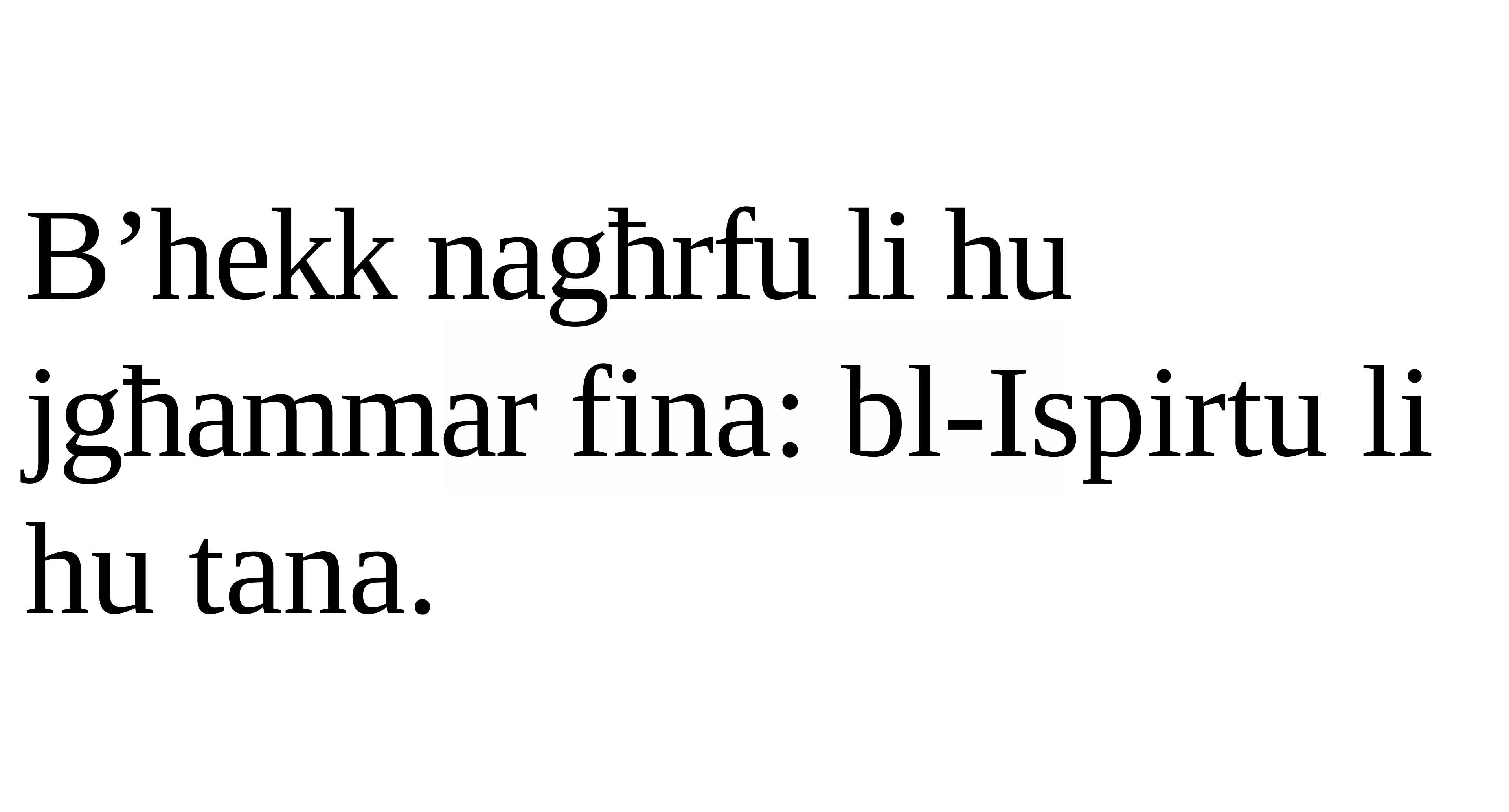

B’hekk nagħrfu li hu jgħammar fina: bl-Ispirtu li hu tana.